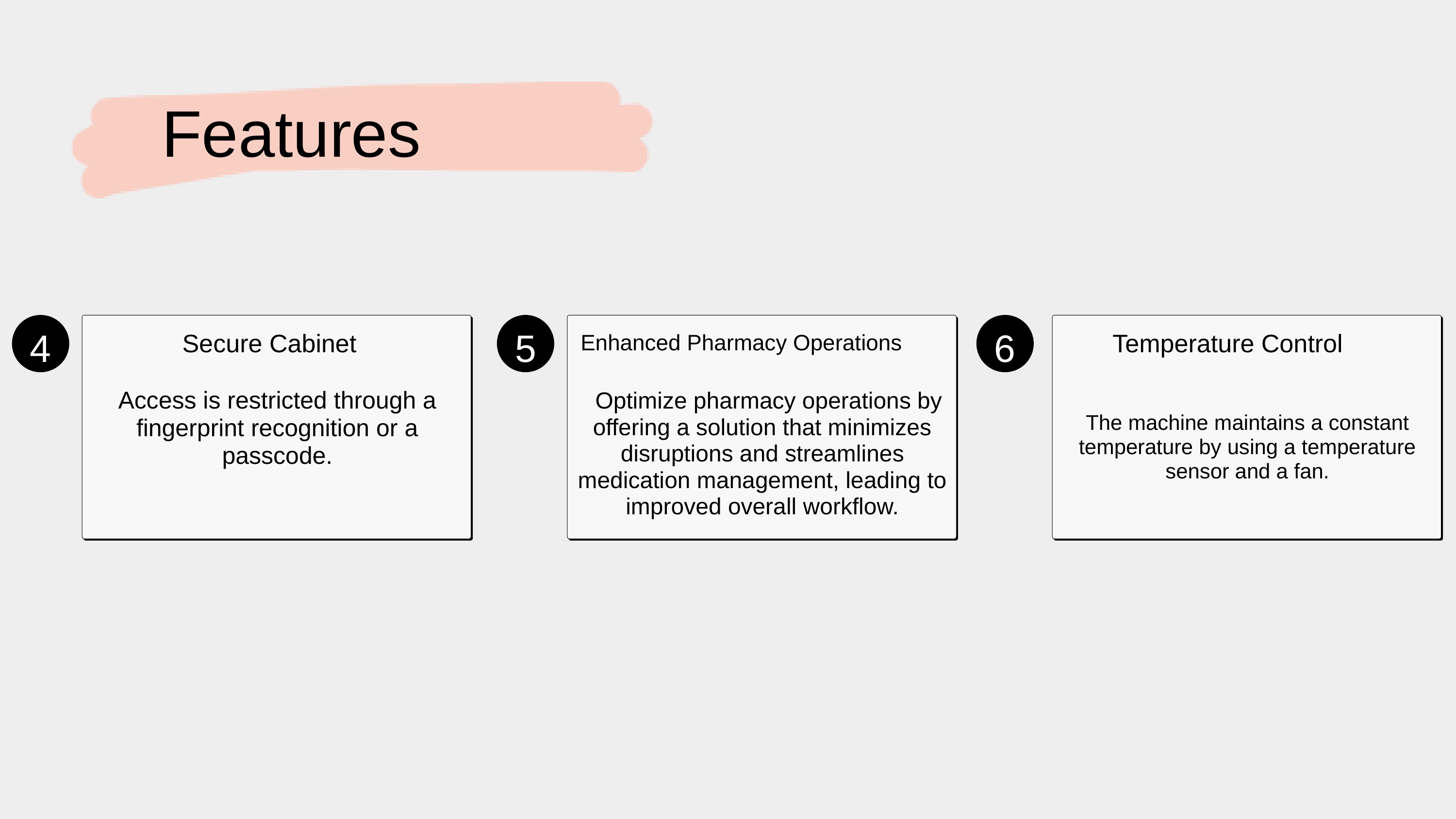

Features

4

5

6

Secure Cabinet
Temperature Control
Enhanced Pharmacy Operations
Access is restricted through a fingerprint recognition or a passcode.
  Optimize pharmacy operations by offering a solution that minimizes disruptions and streamlines medication management, leading to improved overall workflow.
The machine maintains a constant temperature by using a temperature sensor and a fan.